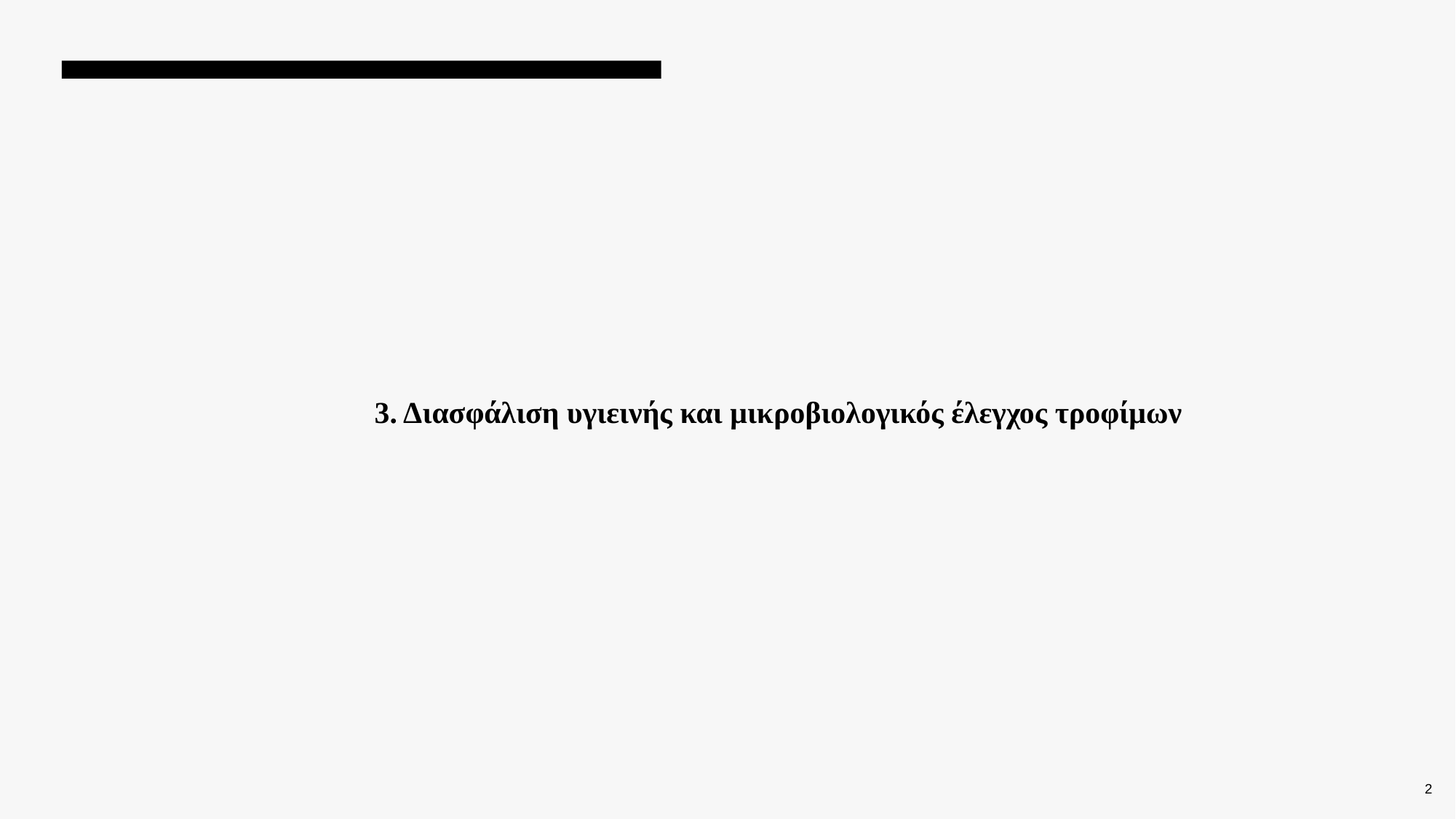

3. Διασφάλιση υγιεινής και μικροβιολογικός έλεγχος τροφίμων
2